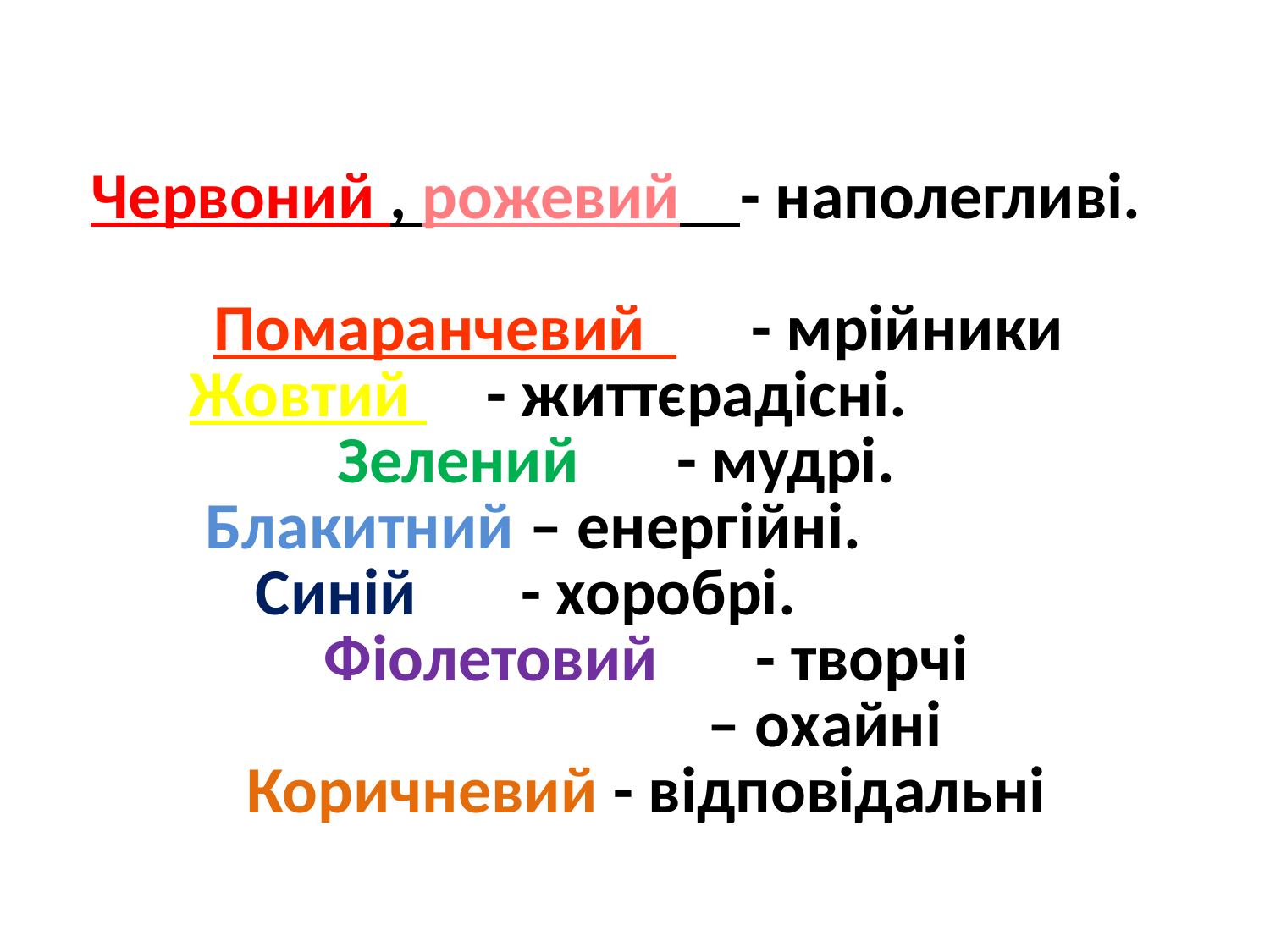

# Червоний , рожевий    - наполегливі. Помаранчевий       - мрійники Жовтий     - життєрадісні.              Зелений	 - мудрі. Блакитний – енергійні. Синій       - хоробрі. Фіолетовий	- творчі – охайні Коричневий - відповідальні